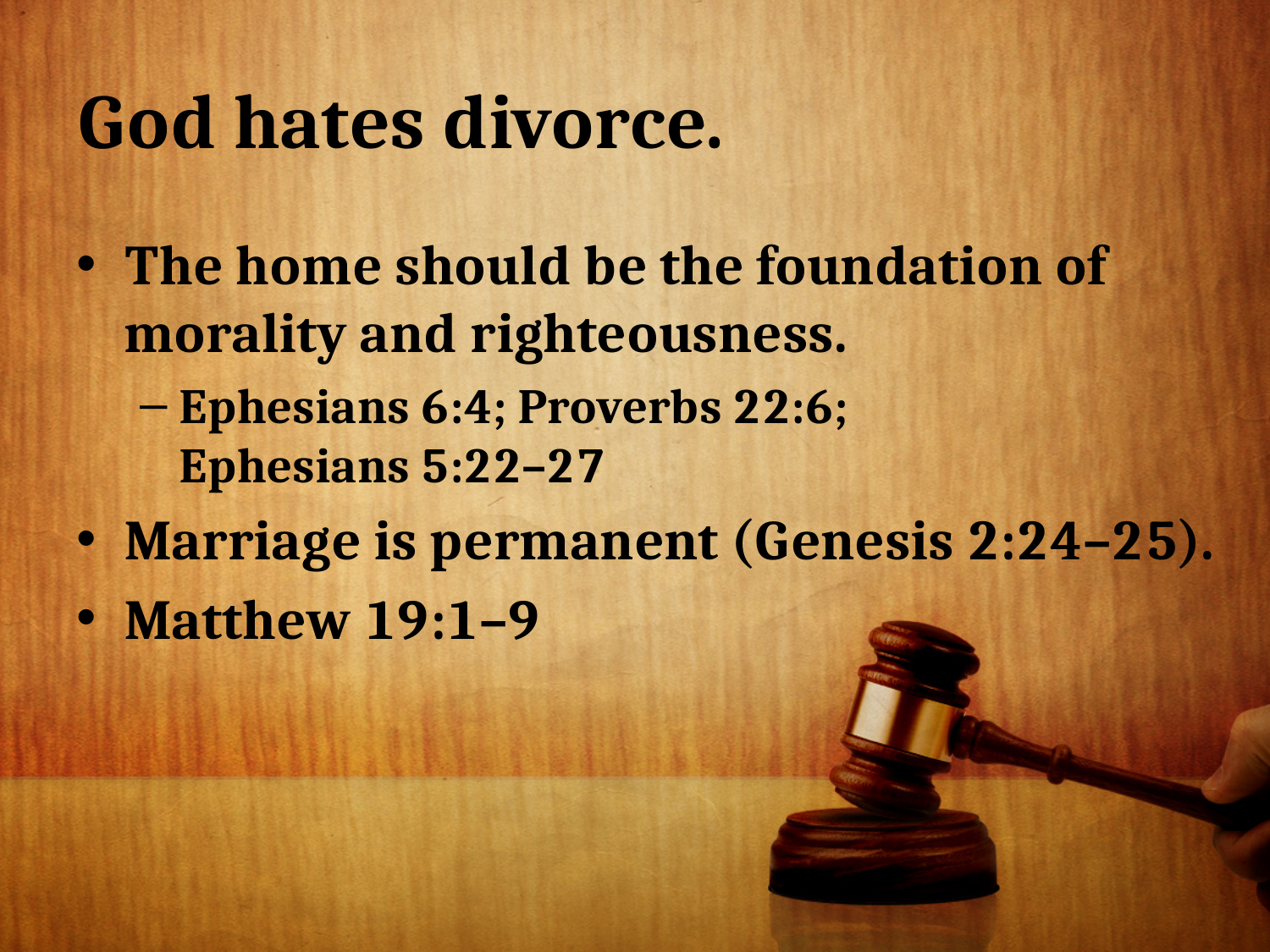

# God hates divorce.
The home should be the foundation of morality and righteousness.
Ephesians 6:4; Proverbs 22:6;
Ephesians 5:22–27
Marriage is permanent (Genesis 2:24–25).
Matthew 19:1–9